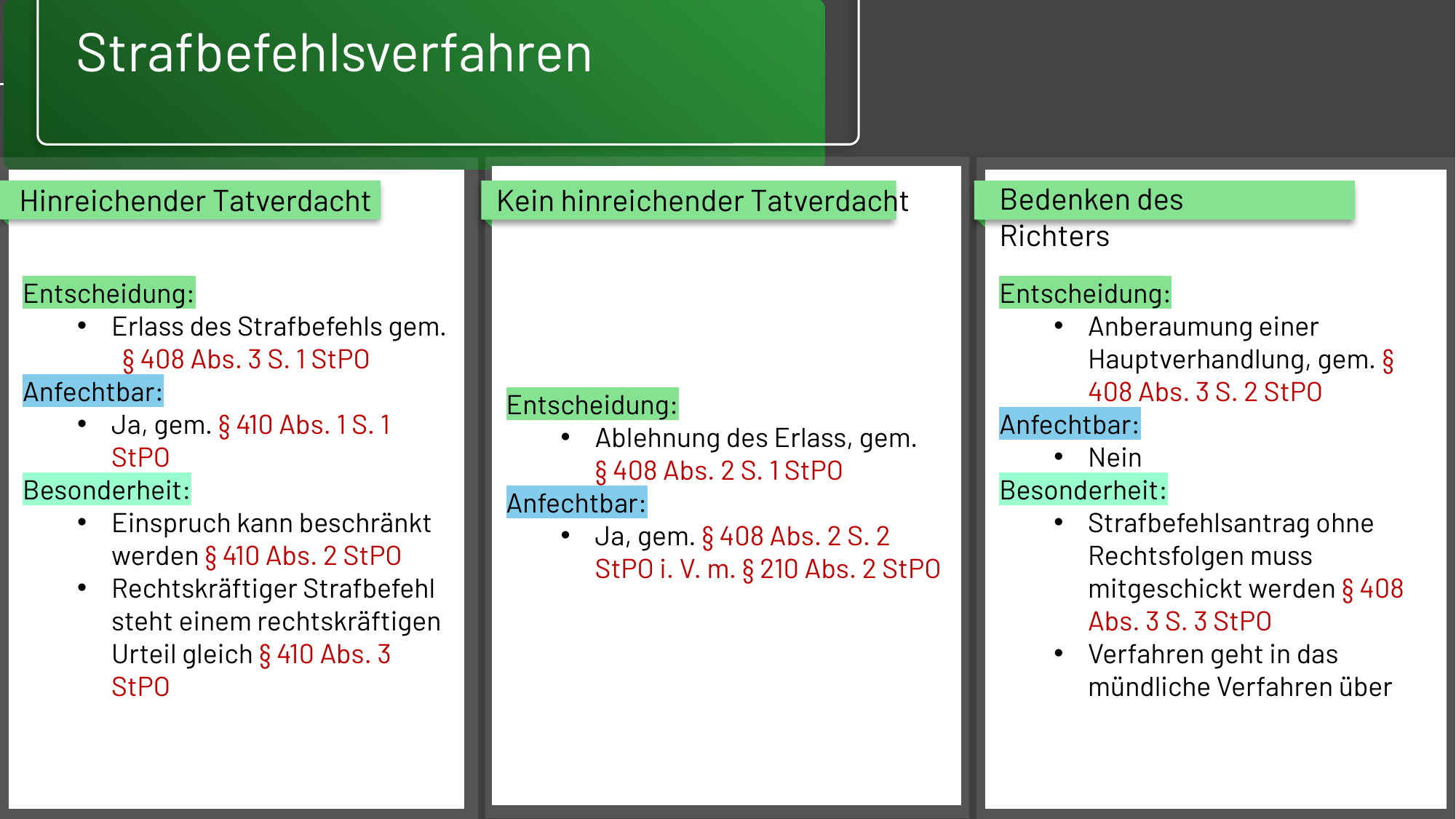

Strafbefehlsverfahren
Anklageverfahren

Entscheidung:
Ablehnung des Erlass, gem.      § 408 Abs. 2 S. 1 StPO
Anfechtbar:
Ja, gem. § 408 Abs. 2 S. 2 StPO i. V. m. § 210 Abs. 2 StPO
Entscheidung:
Erlass des Strafbefehls gem.   § 408 Abs. 3 S. 1 StPO
Anfechtbar:
Ja, gem. § 410 Abs. 1 S. 1 StPO
Besonderheit:
Einspruch kann beschränkt werden § 410 Abs. 2 StPO
Rechtskräftiger Strafbefehl steht einem rechtskräftigen Urteil gleich § 410 Abs. 3 StPO
Entscheidung:
Anberaumung einer Hauptverhandlung, gem. § 408 Abs. 3 S. 2 StPO
Anfechtbar:
Nein
Besonderheit:
Strafbefehlsantrag ohne Rechtsfolgen muss mitgeschickt werden § 408 Abs. 3 S. 3 StPO
Verfahren geht in das mündliche Verfahren über
Bedenken des Richters
Hinreichender Tatverdacht
Kein hinreichender Tatverdacht

Einstellung